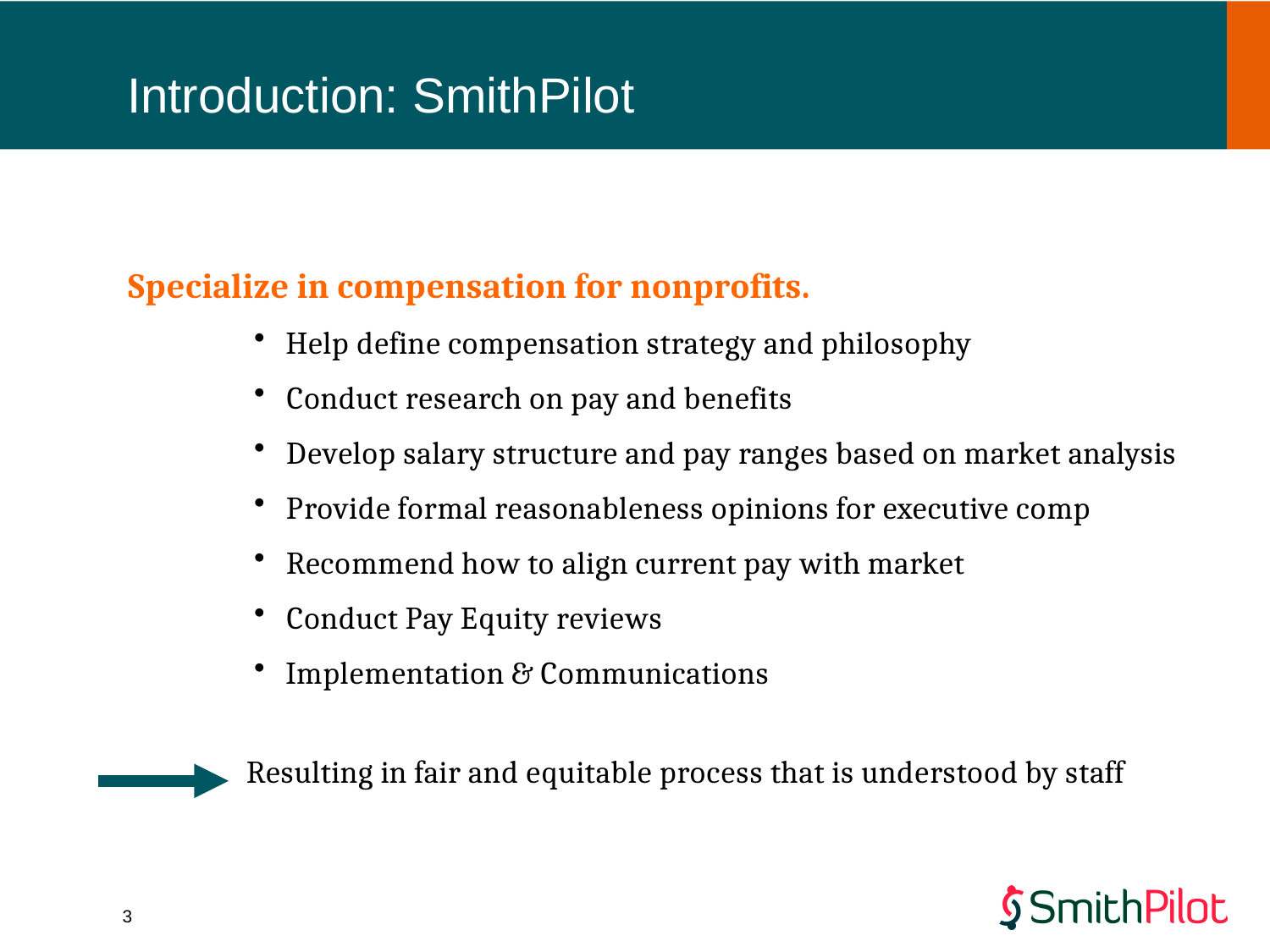

# Introduction: SmithPilot
Specialize in compensation for nonprofits.
Help define compensation strategy and philosophy
Conduct research on pay and benefits
Develop salary structure and pay ranges based on market analysis
Provide formal reasonableness opinions for executive comp
Recommend how to align current pay with market
Conduct Pay Equity reviews
Implementation & Communications

Resulting in fair and equitable process that is understood by staff
3